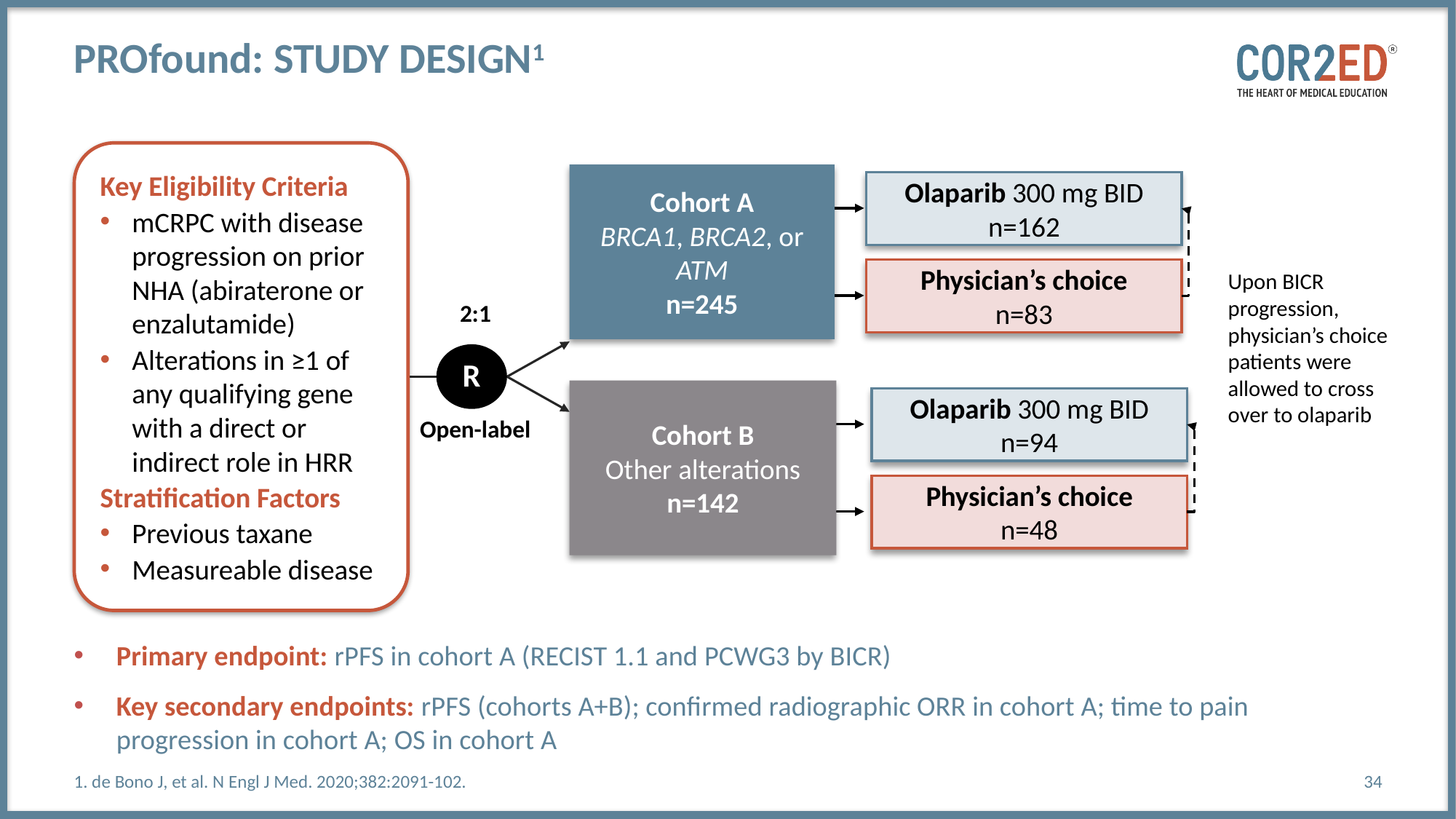

# PROfound: Study Design1
Key Eligibility Criteria
mCRPC with disease progression on prior NHA (abiraterone or enzalutamide)
Alterations in ≥1 of any qualifying gene with a direct or indirect role in HRR
Stratification Factors
Previous taxane
Measureable disease
Cohort A
BRCA1, BRCA2, or ATM
n=245
Olaparib 300 mg BID
n=162
Physician’s choice
n=83
Upon BICR progression, physician’s choice patients were
allowed to cross
over to olaparib
2:1

Open-label
R
Cohort B
Other alterations
n=142
Olaparib 300 mg BID
n=94
Physician’s choice
n=48
Primary endpoint: rPFS in cohort A (RECIST 1.1 and PCWG3 by BICR)
Key secondary endpoints: rPFS (cohorts A+B); confirmed radiographic ORR in cohort A; time to pain progression in cohort A; OS in cohort A
1. de Bono J, et al. N Engl J Med. 2020;382:2091-102.
34